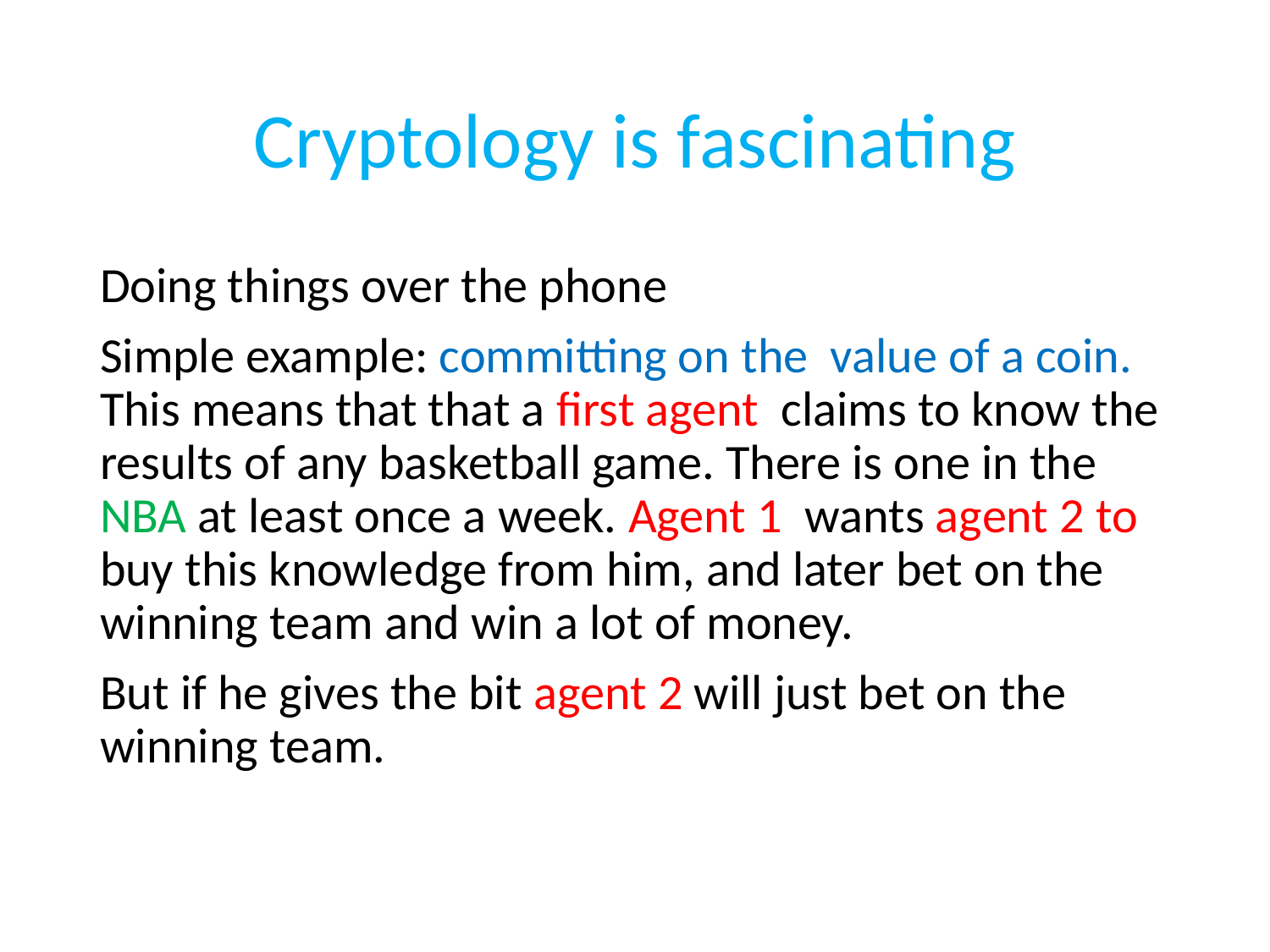

# Cryptology is fascinating
Doing things over the phone
Simple example: committing on the  value of a coin. This means that that a first agent  claims to know the results of any basketball game. There is one in the NBA at least once a week. Agent 1  wants agent 2 to buy this knowledge from him, and later bet on the winning team and win a lot of money.
But if he gives the bit agent 2 will just bet on the winning team.